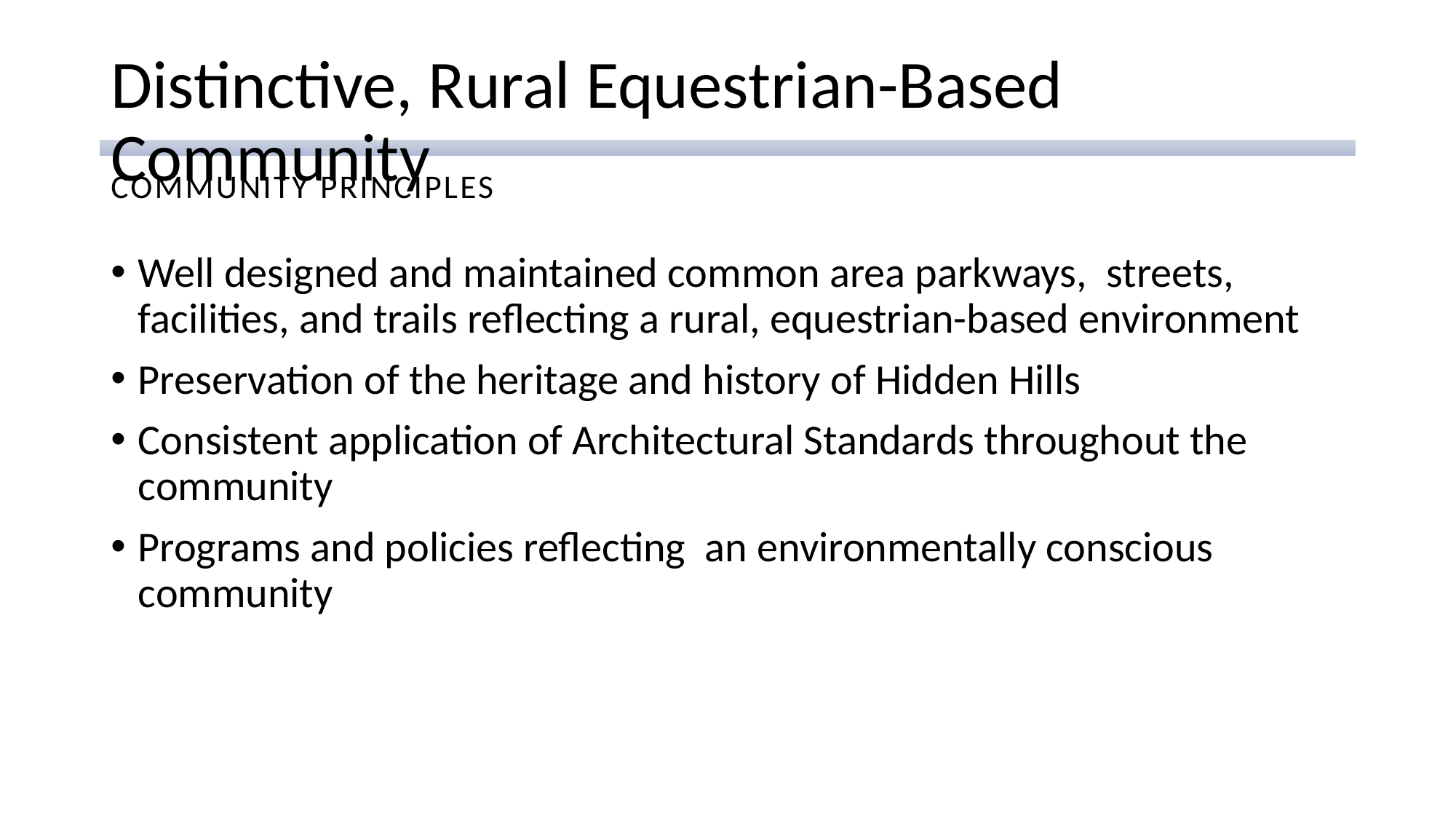

# Distinctive, Rural Equestrian-Based Community

COMMUNITY PRINCIPLES

Well designed and maintained common area parkways,  streets, facilities, and trails reflecting a rural, equestrian-based environment
Preservation of the heritage and history of Hidden Hills
Consistent application of Architectural Standards throughout the community
Programs and policies reflecting  an environmentally conscious  community